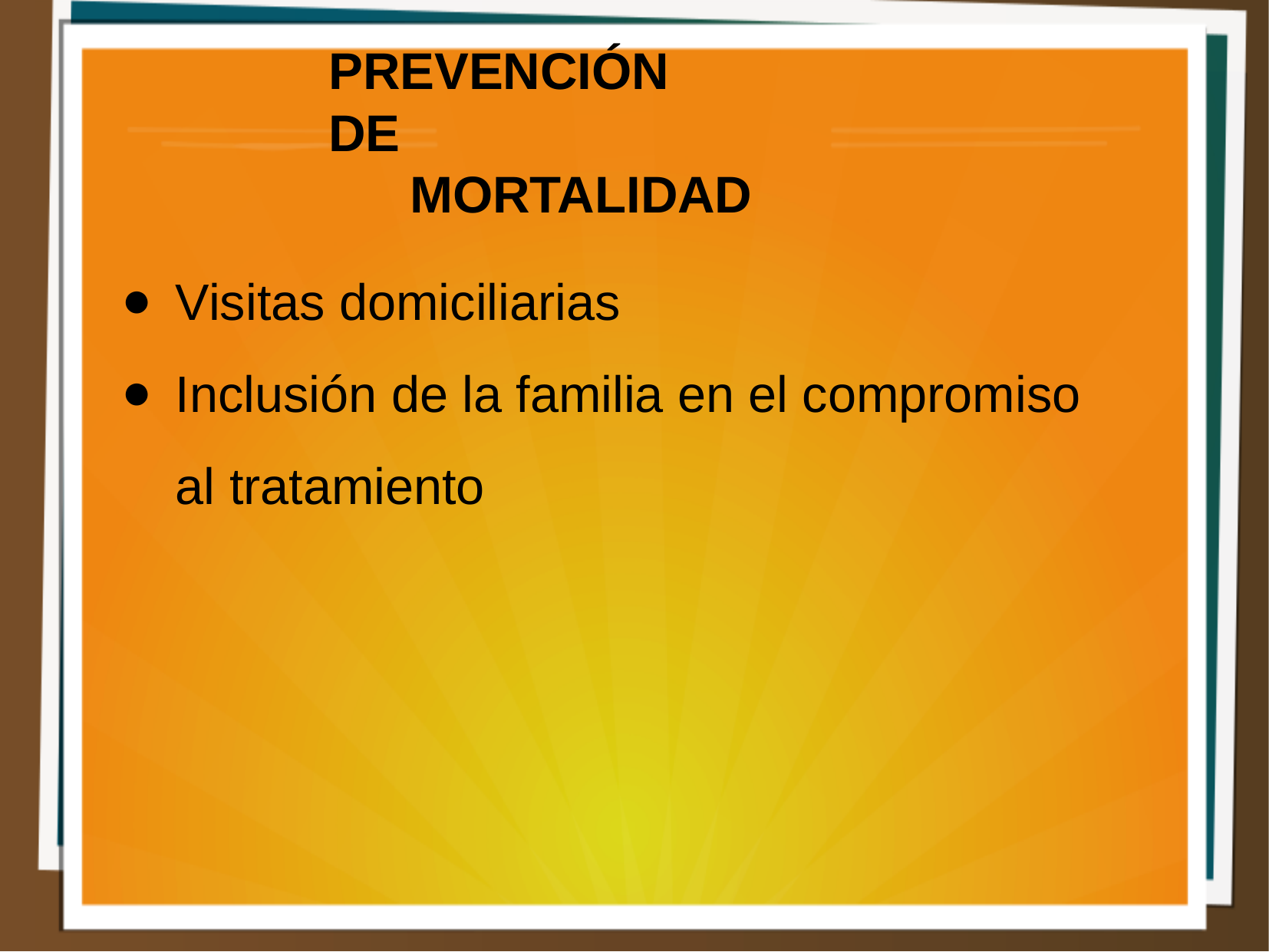

PREVENCIÓN
DE
MORTALIDAD

Visitas domiciliarias
Inclusión de la familia en el compromiso al tratamiento